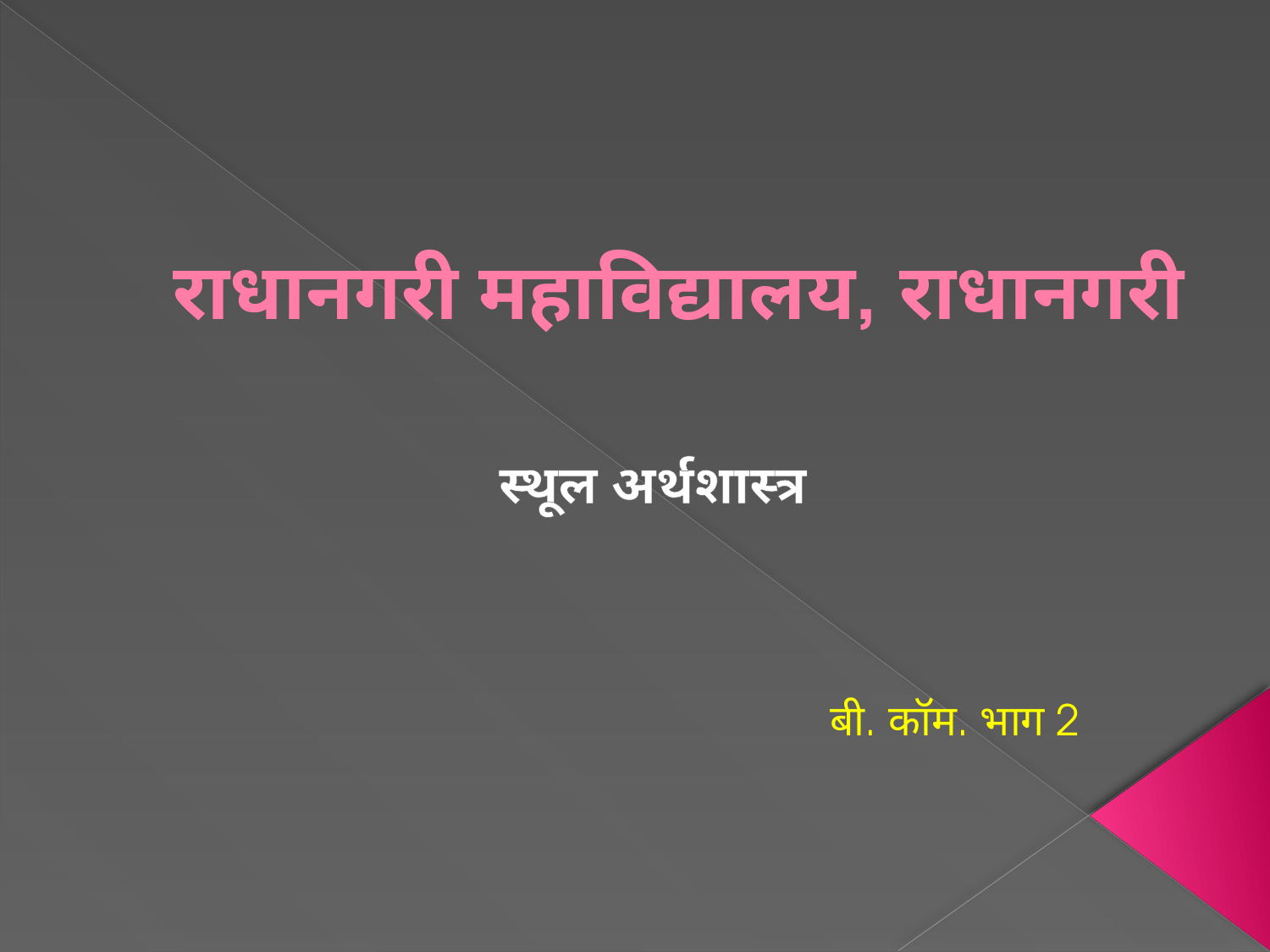

# राधानगरी महाविद्यालय, राधानगरी
स्थूल अर्थशास्त्र

बी. कॉम. भाग 2